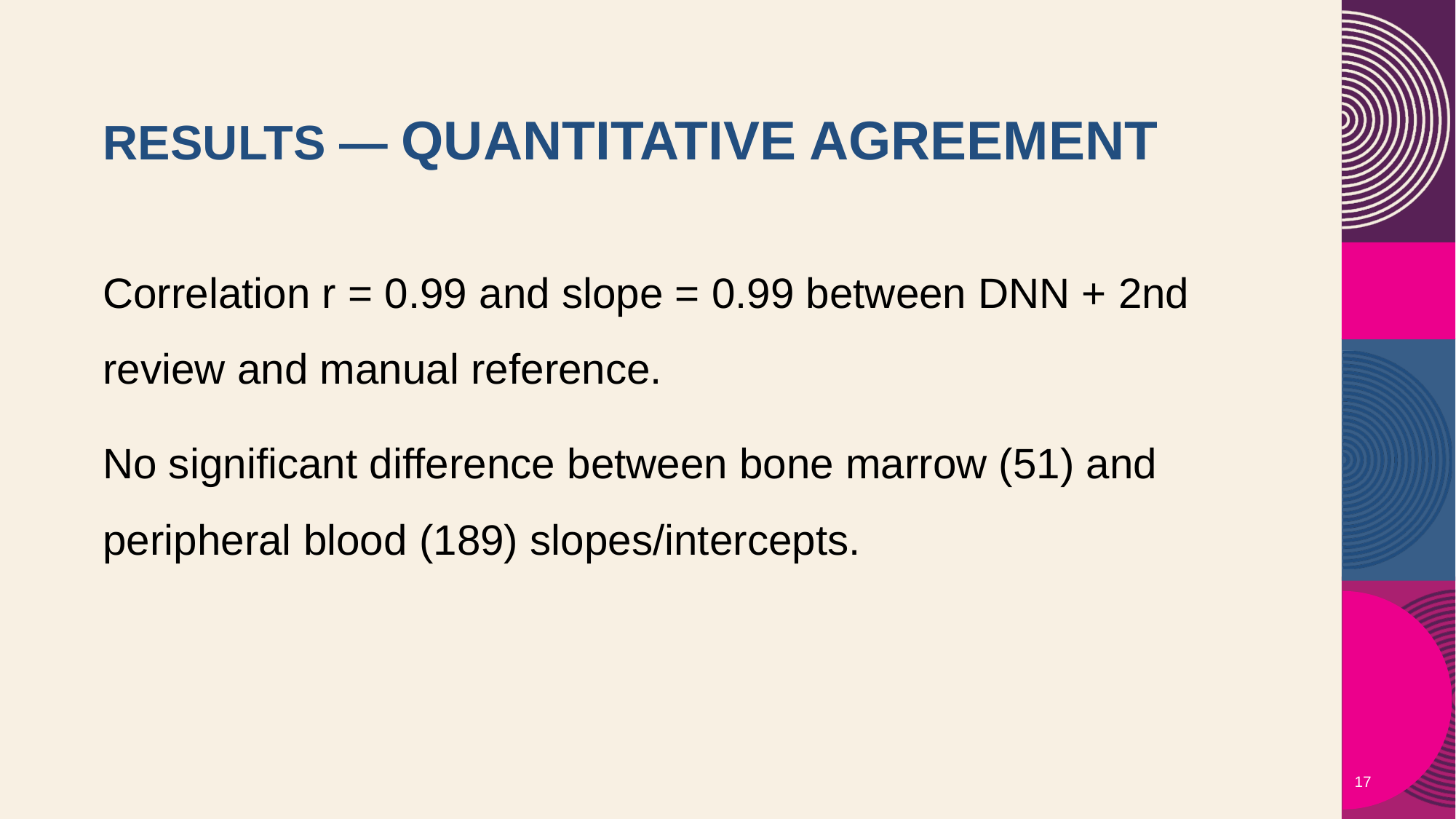

# Results — Quantitative agreement
Correlation r = 0.99 and slope = 0.99 between DNN + 2nd review and manual reference.
No significant difference between bone marrow (51) and peripheral blood (189) slopes/intercepts.
17